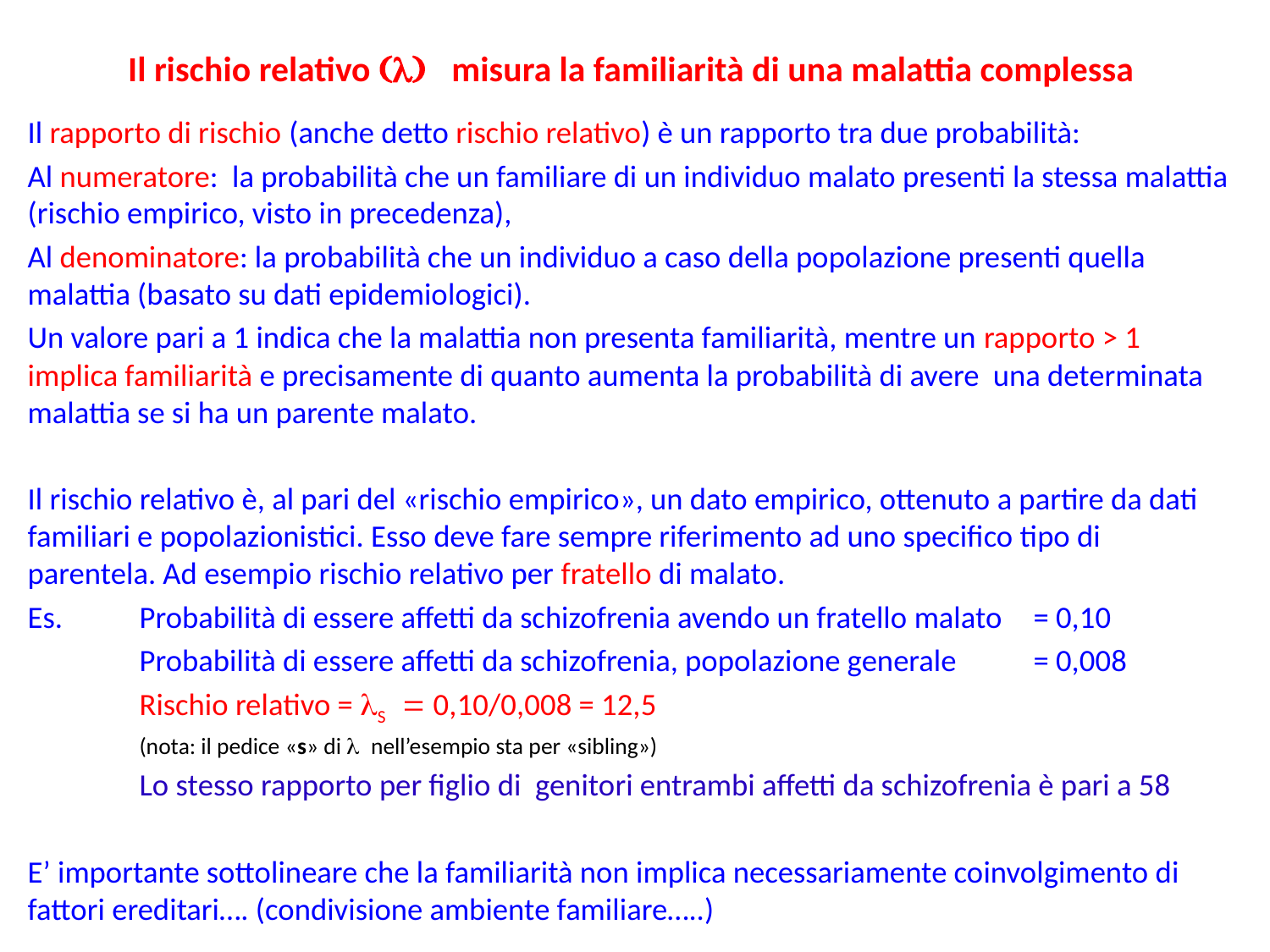

# Il rischio relativo (λ)  misura la familiarità di una malattia complessa
Il rapporto di rischio (anche detto rischio relativo) è un rapporto tra due probabilità:
Al numeratore:  la probabilità che un familiare di un individuo malato presenti la stessa malattia (rischio empirico, visto in precedenza),
Al denominatore: la probabilità che un individuo a caso della popolazione presenti quella malattia (basato su dati epidemiologici).
Un valore pari a 1 indica che la malattia non presenta familiarità, mentre un rapporto > 1 implica familiarità e precisamente di quanto aumenta la probabilità di avere  una determinata malattia se si ha un parente malato.

Il rischio relativo è, al pari del «rischio empirico», un dato empirico, ottenuto a partire da dati familiari e popolazionistici. Esso deve fare sempre riferimento ad uno specifico tipo di parentela. Ad esempio rischio relativo per fratello di malato.
Es. 	Probabilità di essere affetti da schizofrenia avendo un fratello malato 	= 0,10
	Probabilità di essere affetti da schizofrenia, popolazione generale		= 0,008
	Rischio relativo = λS = 0,10/0,008 = 12,5
	(nota: il pedice «s» di λ nell’esempio sta per «sibling»)
	Lo stesso rapporto per figlio di  genitori entrambi affetti da schizofrenia è pari a 58

E’ importante sottolineare che la familiarità non implica necessariamente coinvolgimento di fattori ereditari…. (condivisione ambiente familiare…..)